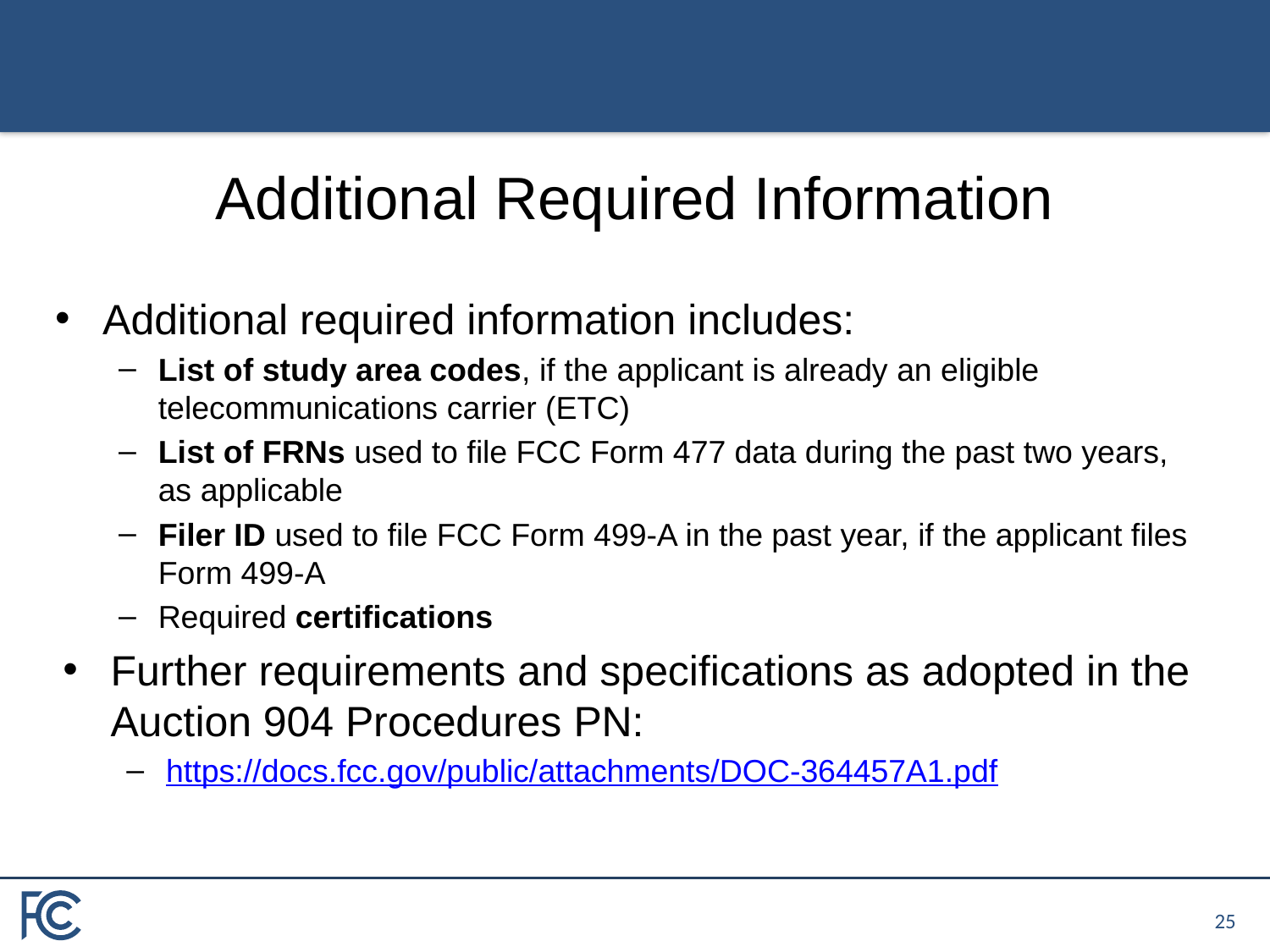

# Additional Required Information
Additional required information includes:
List of study area codes, if the applicant is already an eligible telecommunications carrier (ETC)
List of FRNs used to file FCC Form 477 data during the past two years, as applicable
Filer ID used to file FCC Form 499-A in the past year, if the applicant files Form 499-A
Required certifications
Further requirements and specifications as adopted in the Auction 904 Procedures PN:
https://docs.fcc.gov/public/attachments/DOC-364457A1.pdf
25